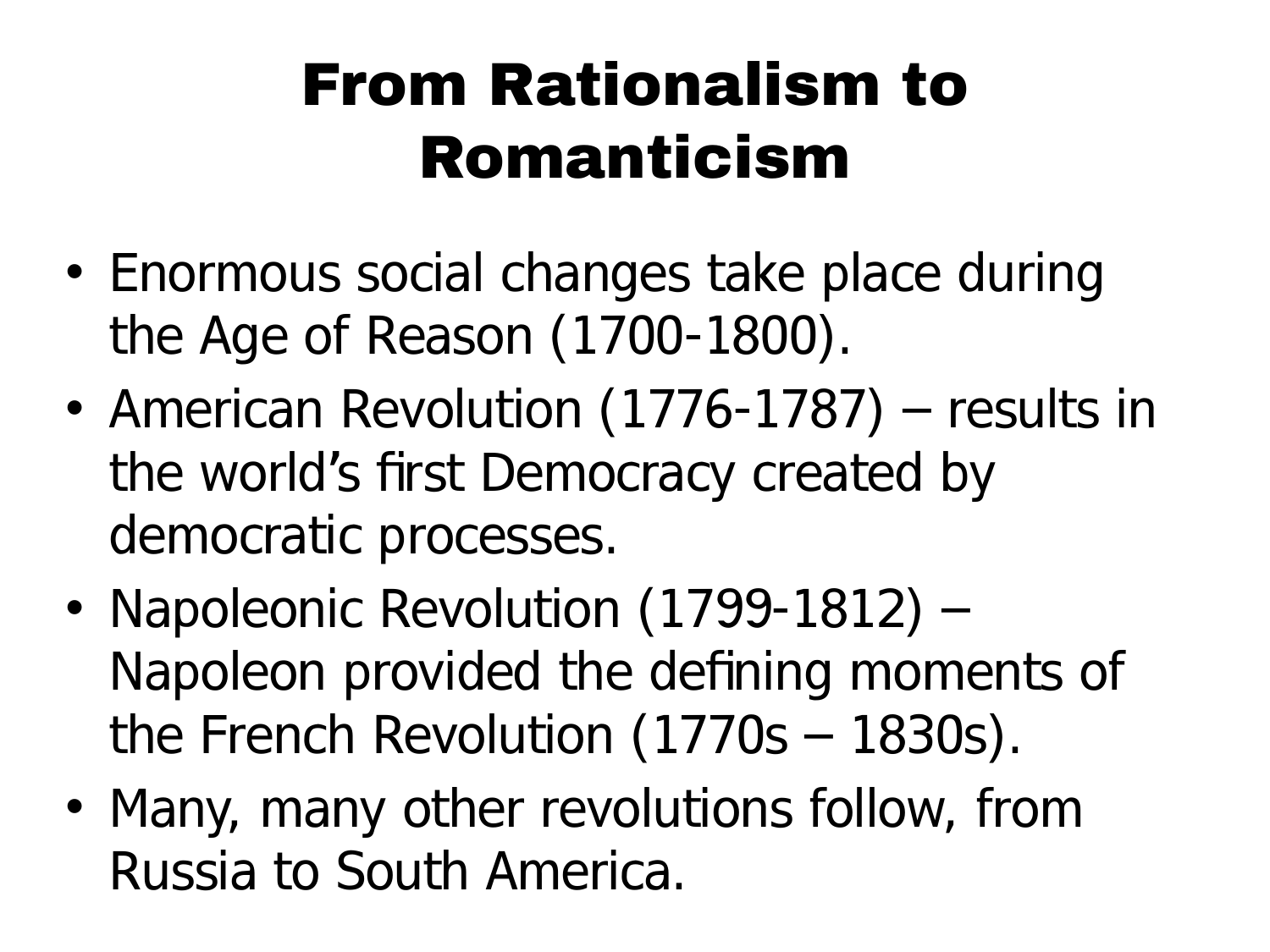

# From Rationalism to Romanticism
Enormous social changes take place during the Age of Reason (1700-1800).
American Revolution (1776-1787) – results in the world’s first Democracy created by democratic processes.
Napoleonic Revolution (1799-1812) – Napoleon provided the defining moments of the French Revolution (1770s – 1830s).
Many, many other revolutions follow, from Russia to South America.